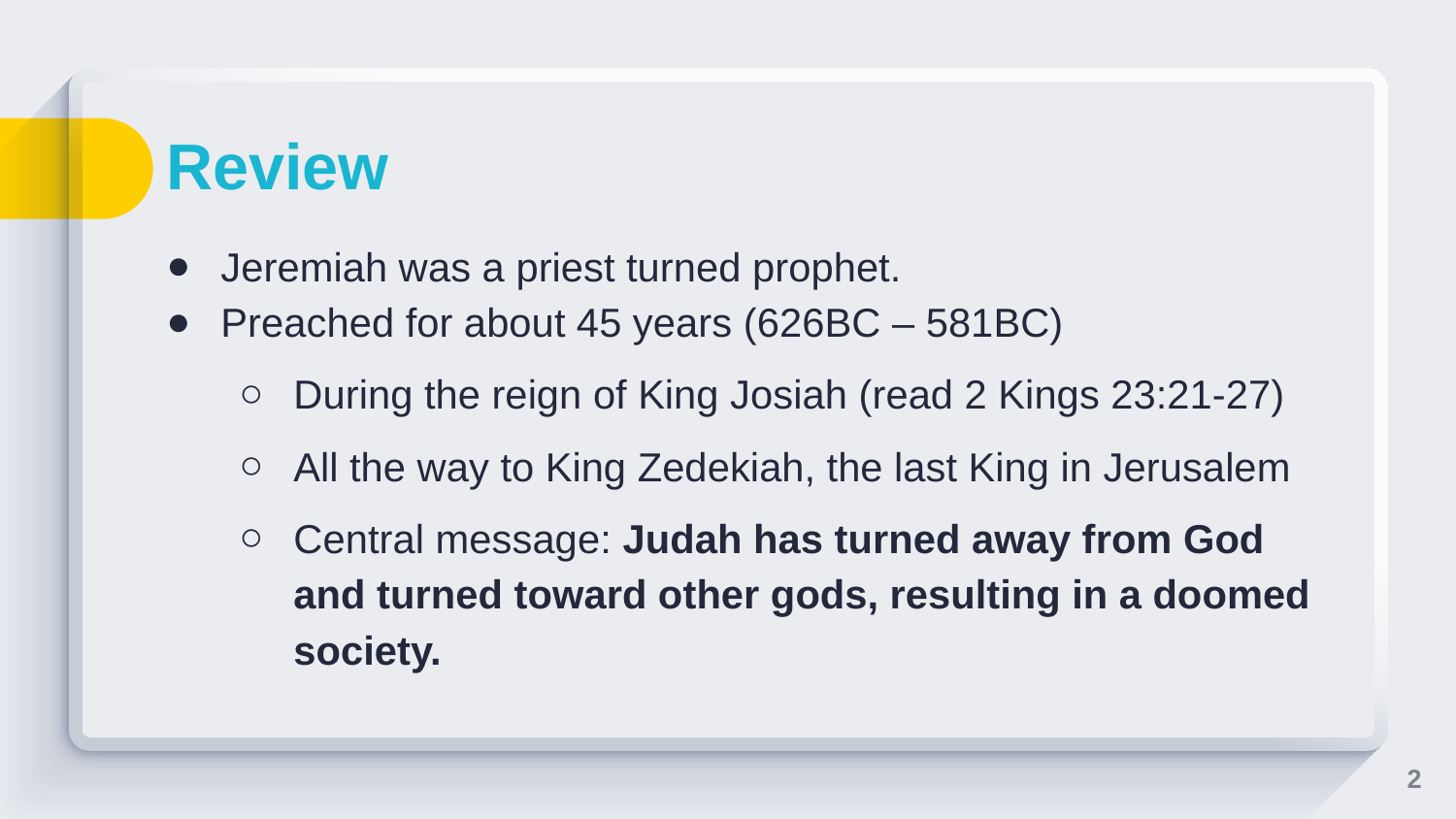

# Review
Jeremiah was a priest turned prophet.
Preached for about 45 years (626BC – 581BC)
During the reign of King Josiah (read 2 Kings 23:21-27)
All the way to King Zedekiah, the last King in Jerusalem
Central message: Judah has turned away from God and turned toward other gods, resulting in a doomed society.
2